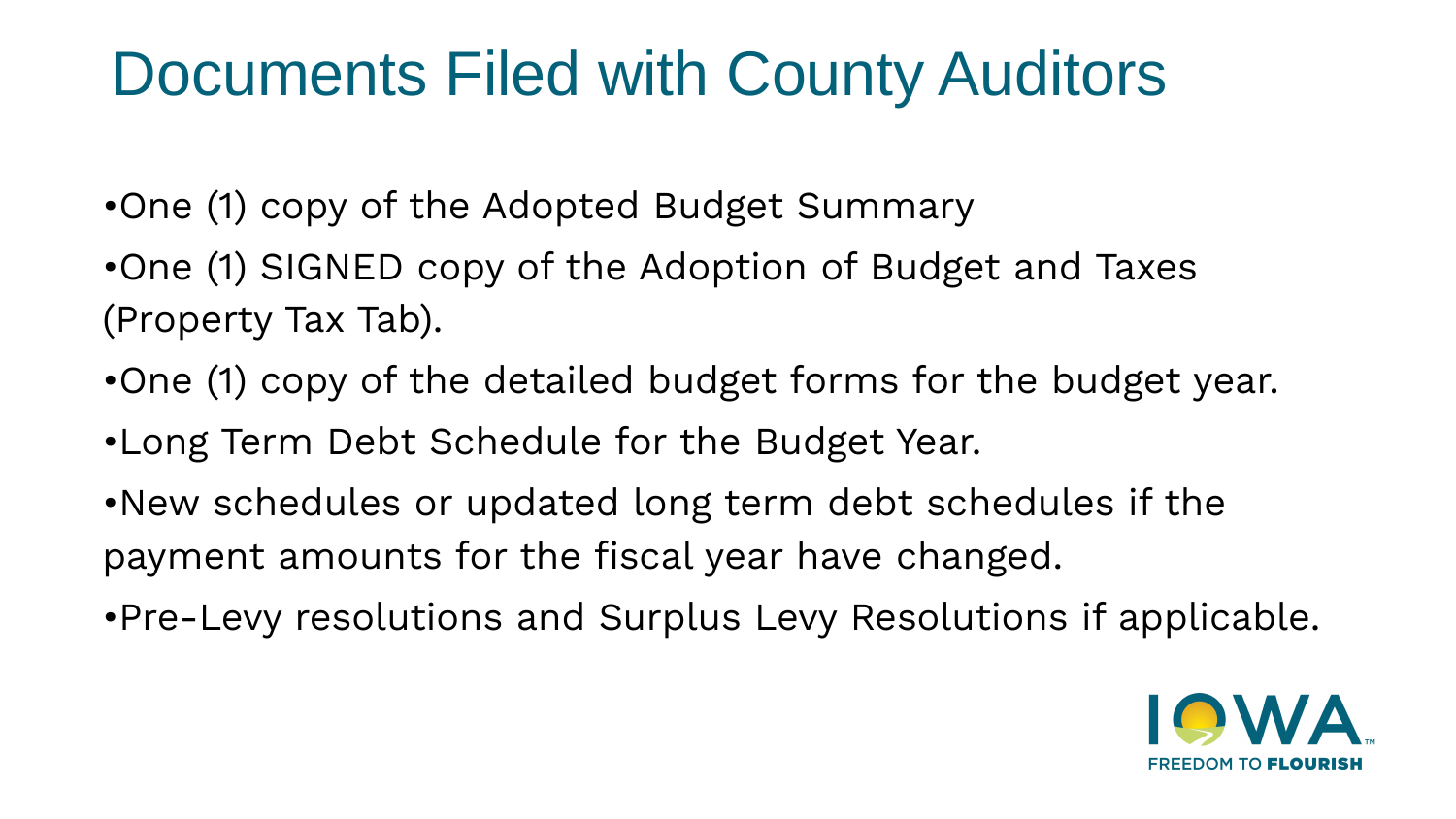

# Documents Filed with County Auditors
•One (1) copy of the Adopted Budget Summary
•One (1) SIGNED copy of the Adoption of Budget and Taxes (Property Tax Tab).
•One (1) copy of the detailed budget forms for the budget year.
•Long Term Debt Schedule for the Budget Year.
•New schedules or updated long term debt schedules if the payment amounts for the fiscal year have changed.
•Pre-Levy resolutions and Surplus Levy Resolutions if applicable.